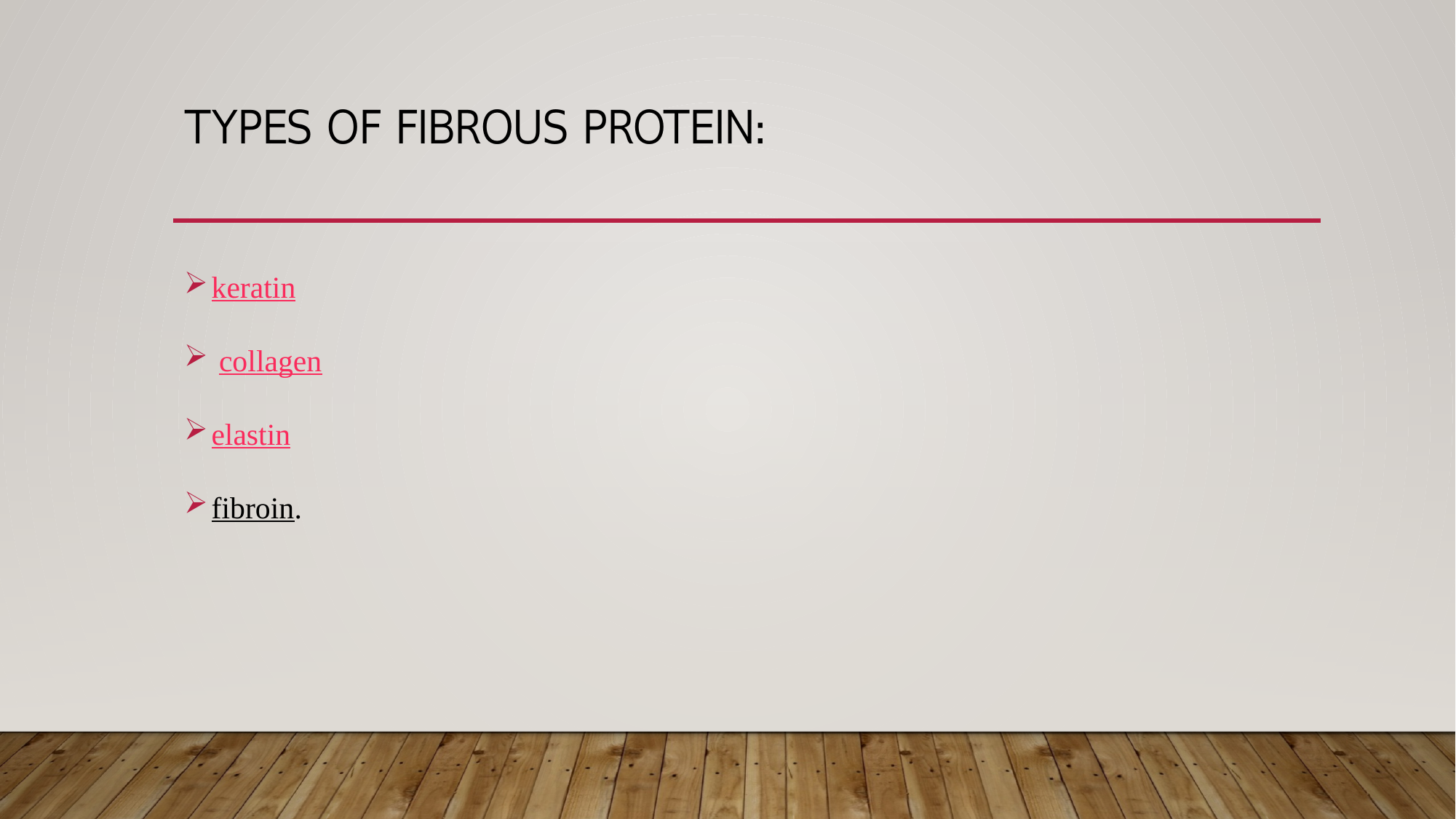

# Types of fibrous protein:
keratin
 collagen
elastin
fibroin.